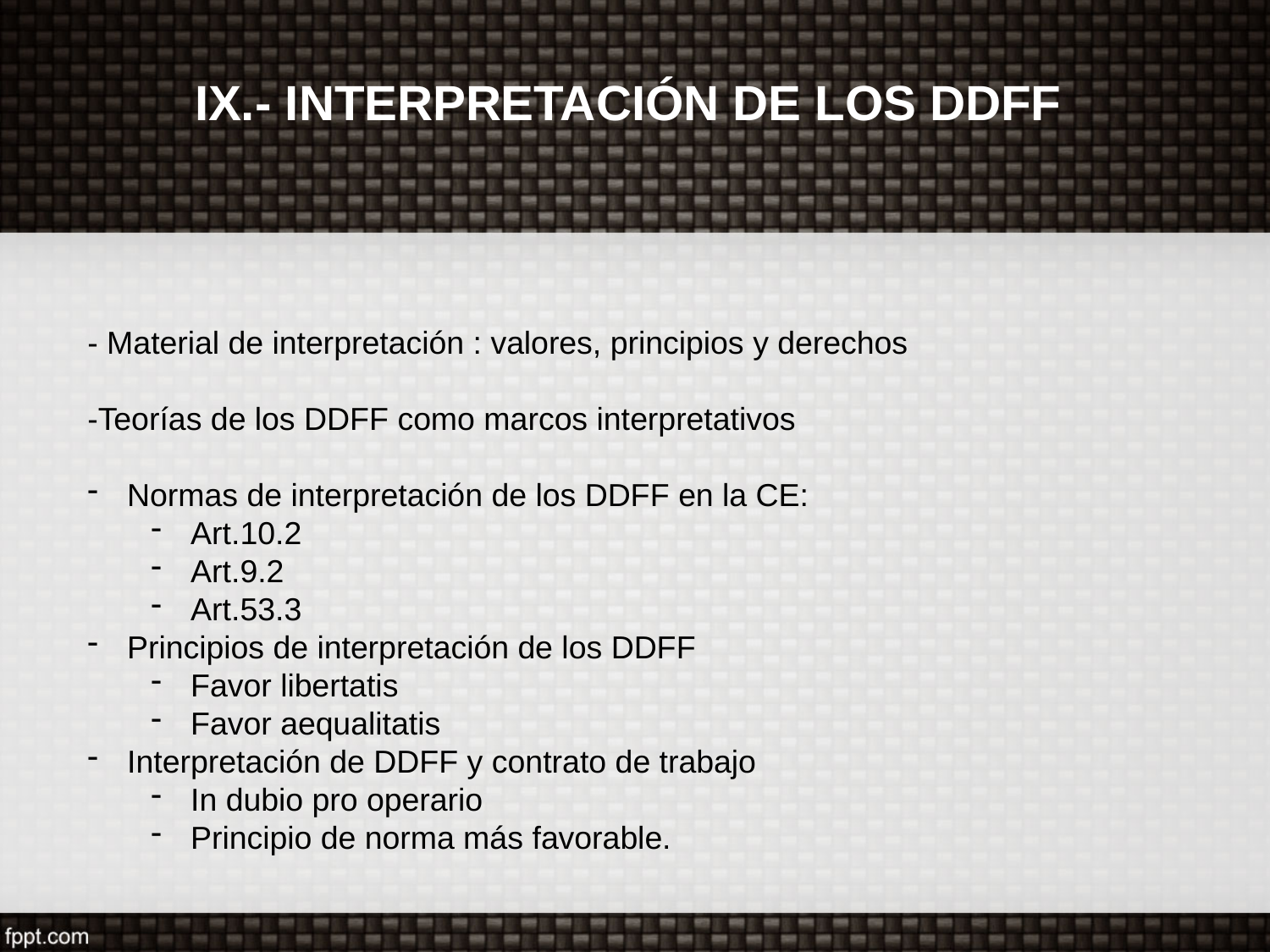

# IX.- INTERPRETACIÓN DE LOS DDFF

- Material de interpretación : valores, principios y derechos

-Teorías de los DDFF como marcos interpretativos

Normas de interpretación de los DDFF en la CE:
Art.10.2
Art.9.2
Art.53.3
Principios de interpretación de los DDFF
Favor libertatis
Favor aequalitatis
Interpretación de DDFF y contrato de trabajo
In dubio pro operario
Principio de norma más favorable.